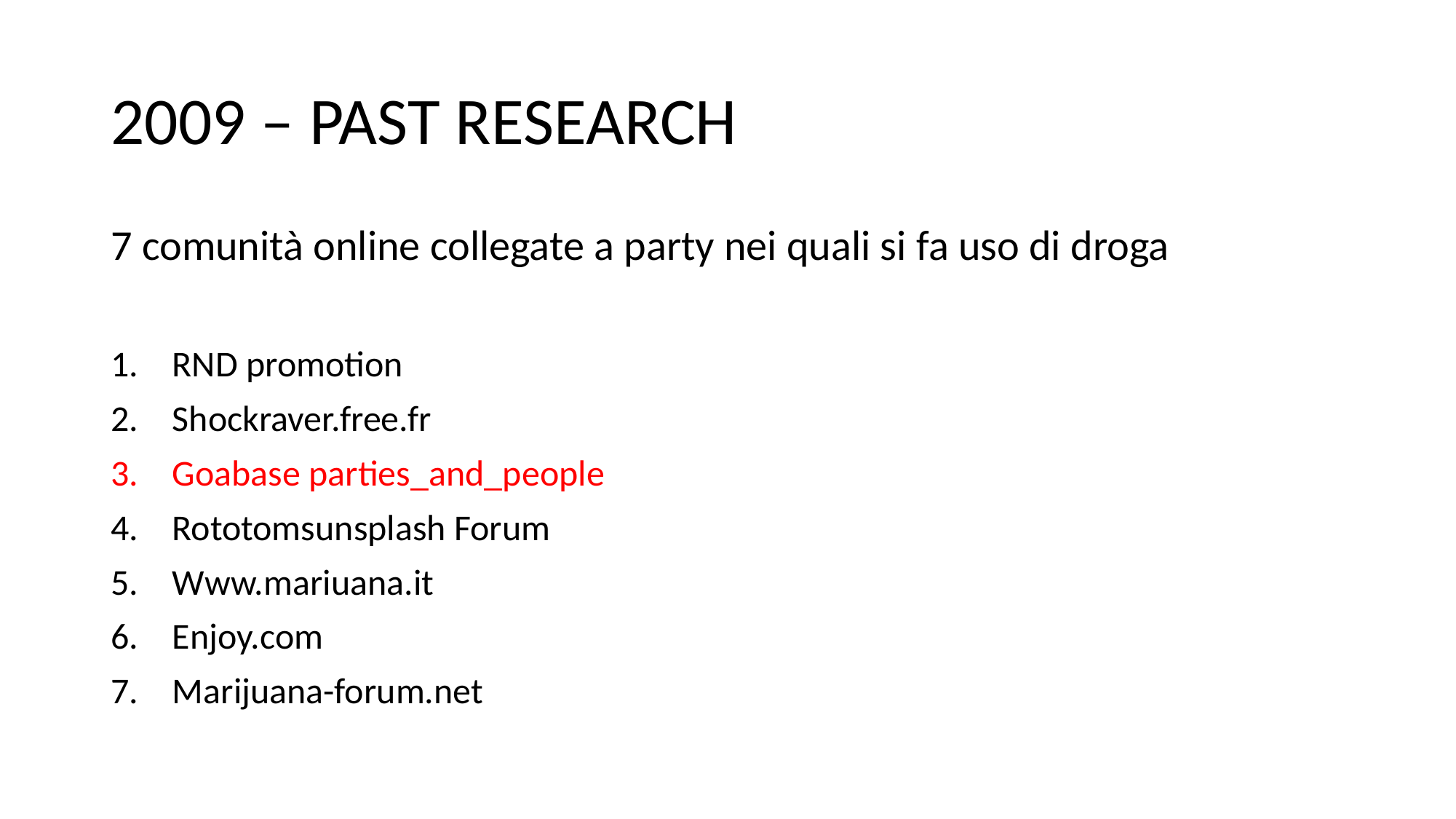

# 2009 – PAST RESEARCH
7 comunità online collegate a party nei quali si fa uso di droga

RND promotion
Shockraver.free.fr
Goabase parties_and_people
Rototomsunsplash Forum
Www.mariuana.it
Enjoy.com
Marijuana-forum.net